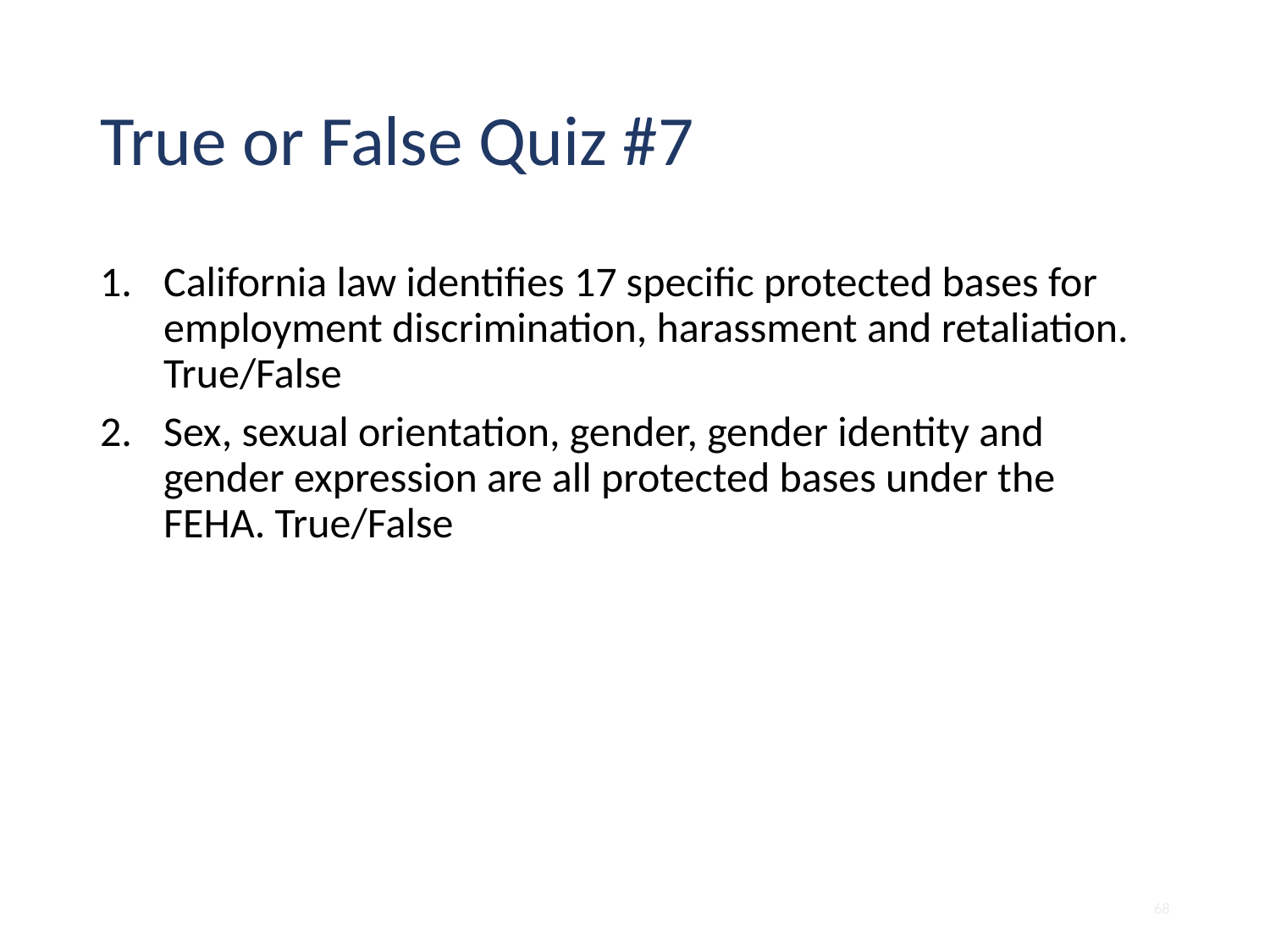

# True or False Quiz #7
California law identifies 17 specific protected bases for employment discrimination, harassment and retaliation. True/False
Sex, sexual orientation, gender, gender identity and gender expression are all protected bases under the FEHA. True/False

68